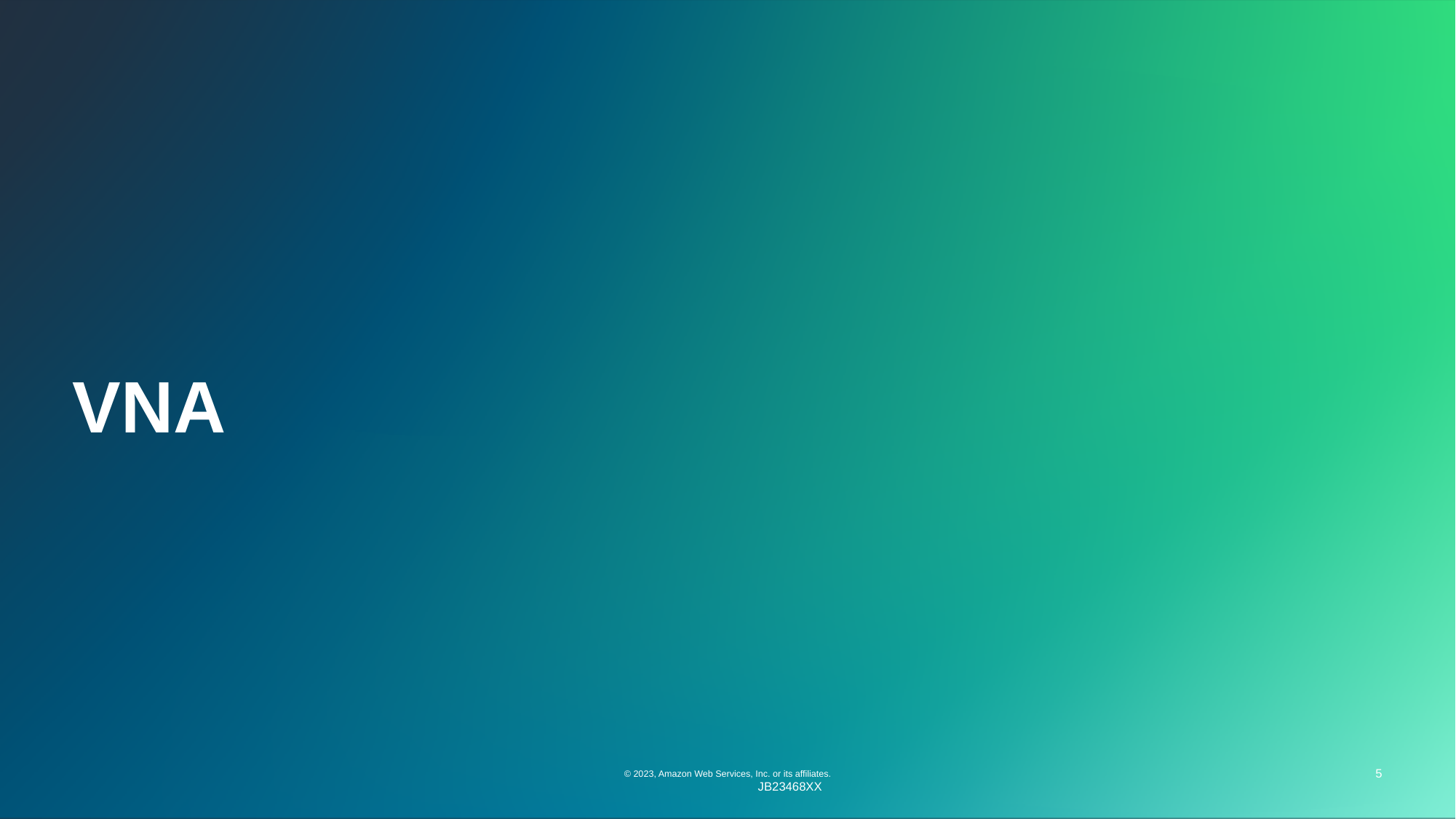

# VNA
5
JB23468XX
Presentation name | Month Year  Use Insert Header/Footer to update the disclosure